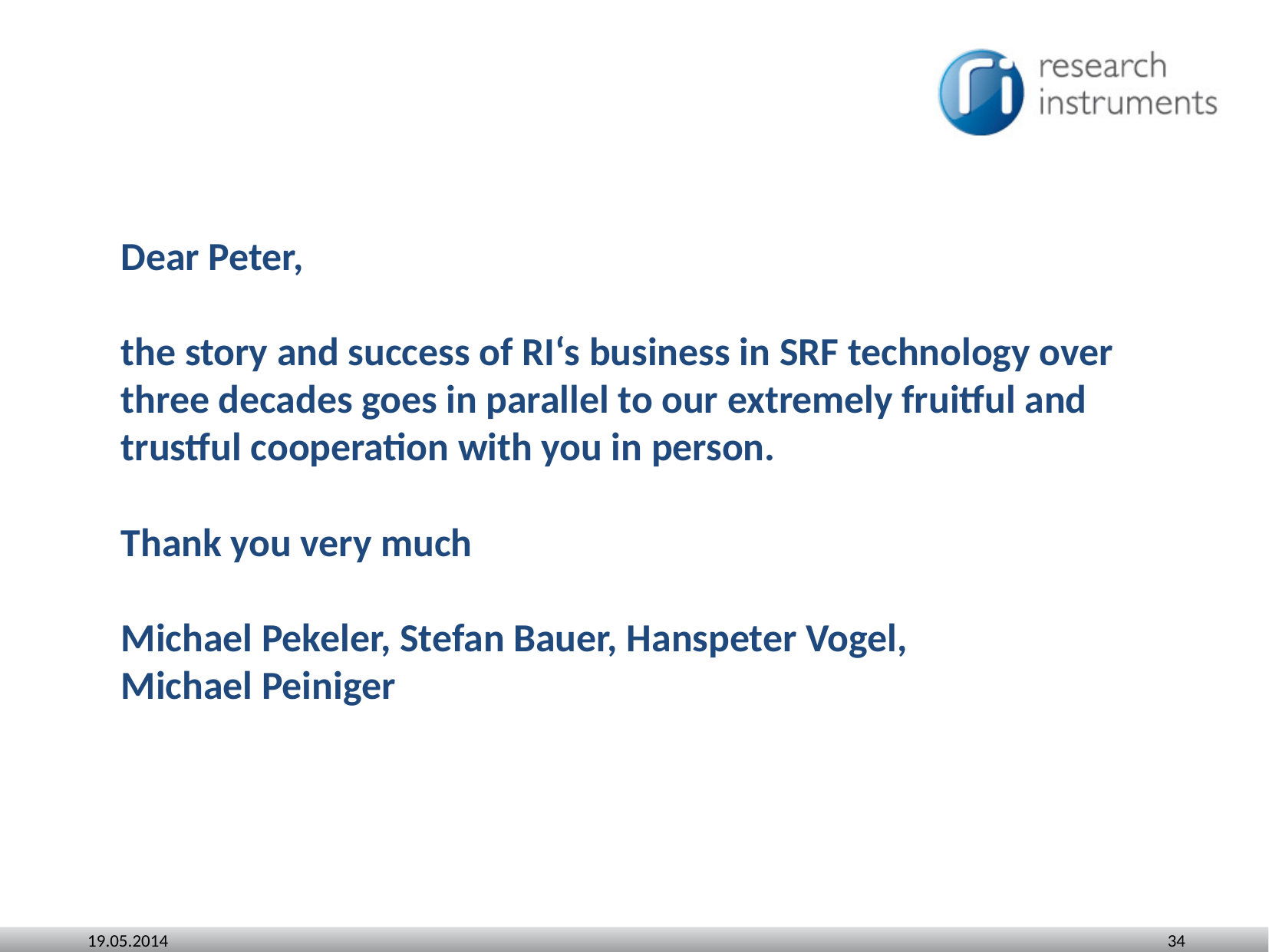

# Dear Peter, the story and success of RI‘s business in SRF technology over three decades goes in parallel to our extremely fruitful and trustful cooperation with you in person. Thank you very much Michael Pekeler, Stefan Bauer, Hanspeter Vogel, Michael Peiniger
19.05.2014
34